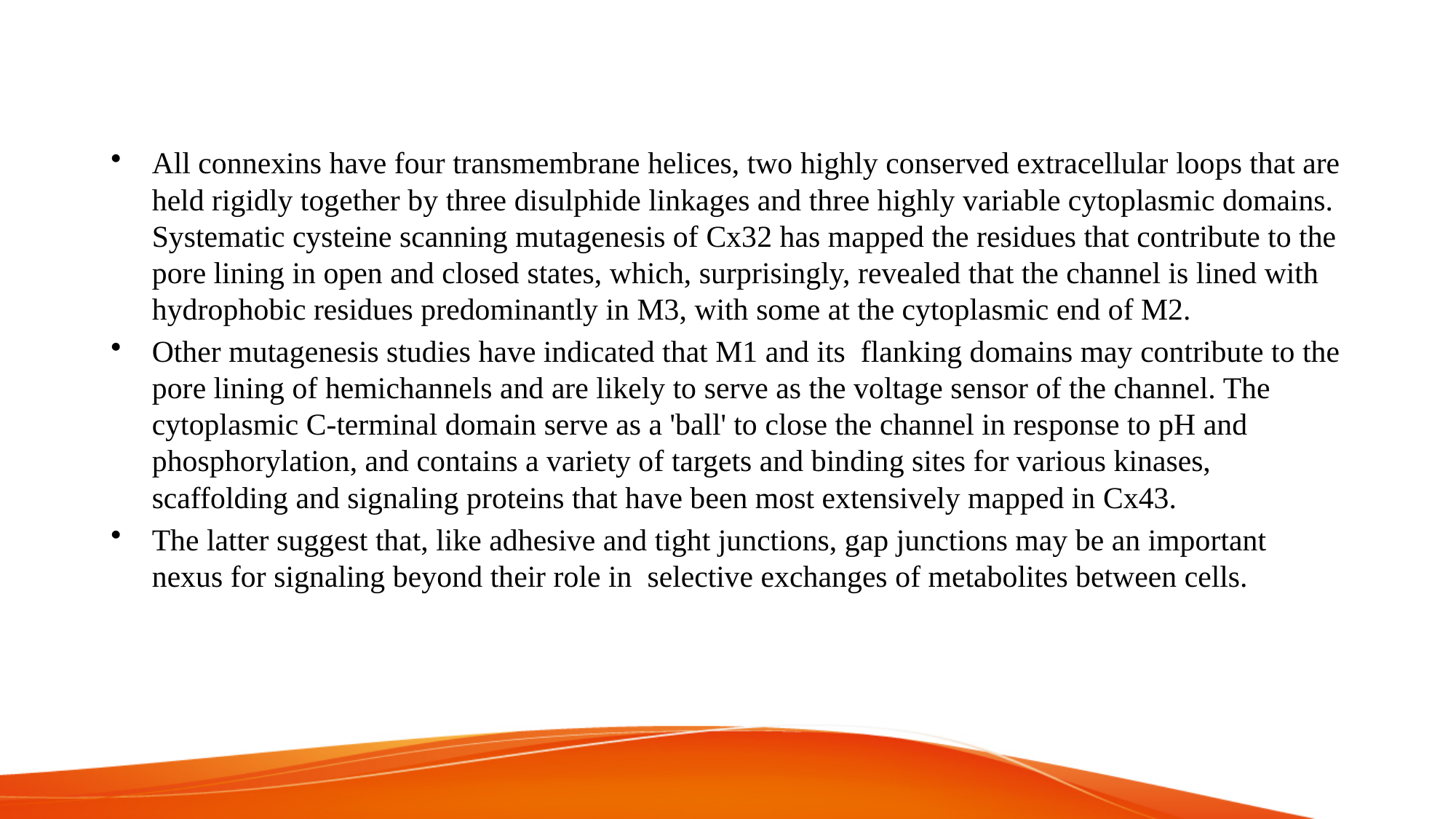

All connexins have four transmembrane helices, two highly conserved extracellular loops that are held rigidly together by three disulphide linkages and three highly variable cytoplasmic domains. Systematic cysteine scanning mutagenesis of Cx32 has mapped the residues that contribute to the pore lining in open and closed states, which, surprisingly, revealed that the channel is lined with hydrophobic residues predominantly in M3, with some at the cytoplasmic end of M2.
Other mutagenesis studies have indicated that M1 and its  flanking domains may contribute to the pore lining of hemichannels and are likely to serve as the voltage sensor of the channel. The cytoplasmic C-terminal domain serve as a 'ball' to close the channel in response to pH and phosphorylation, and contains a variety of targets and binding sites for various kinases, scaffolding and signaling proteins that have been most extensively mapped in Cx43.
The latter suggest that, like adhesive and tight junctions, gap junctions may be an important nexus for signaling beyond their role in  selective exchanges of metabolites between cells.